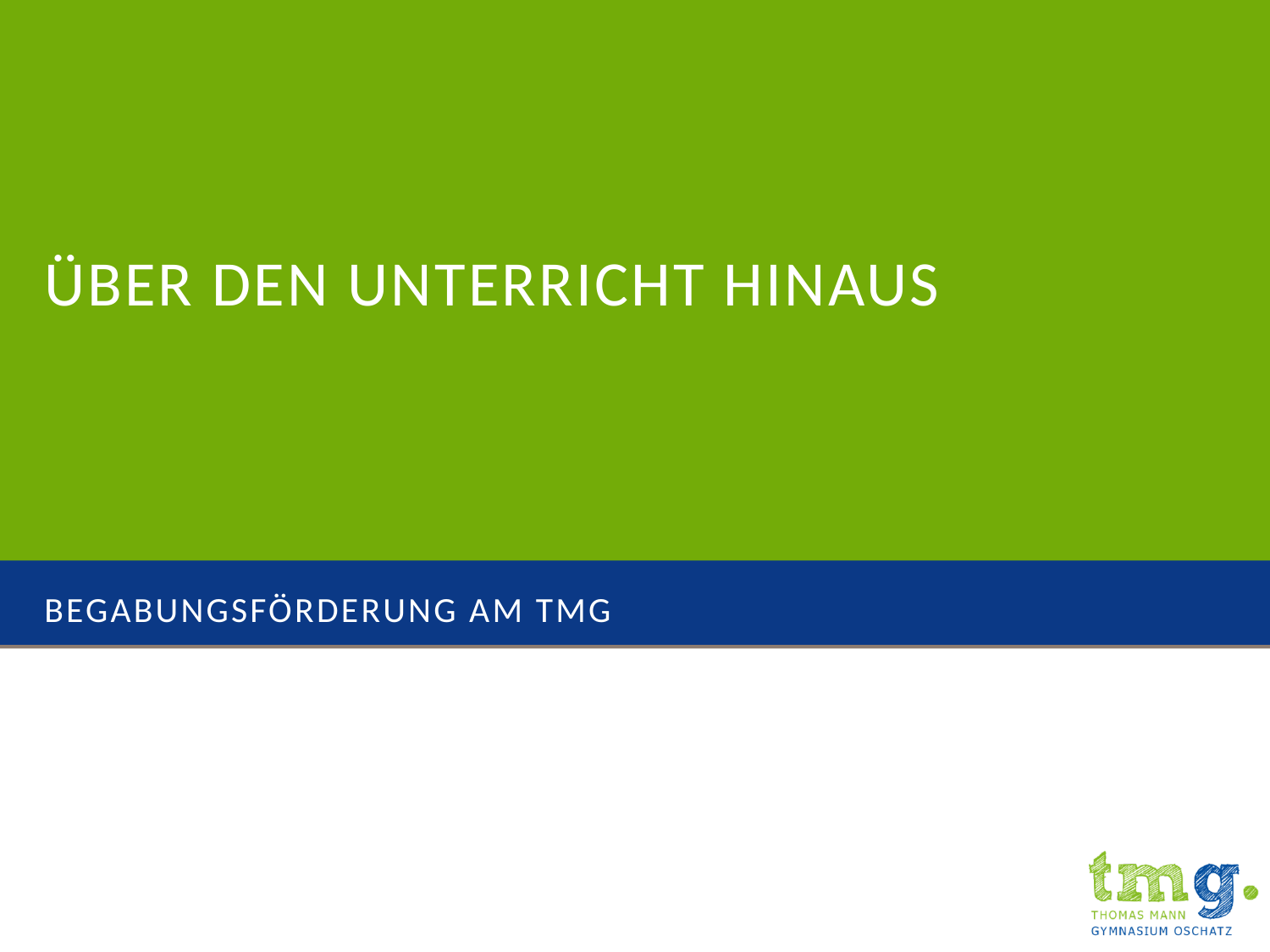

Über den Unterricht Hinaus
# Begabungsförderung am TMG